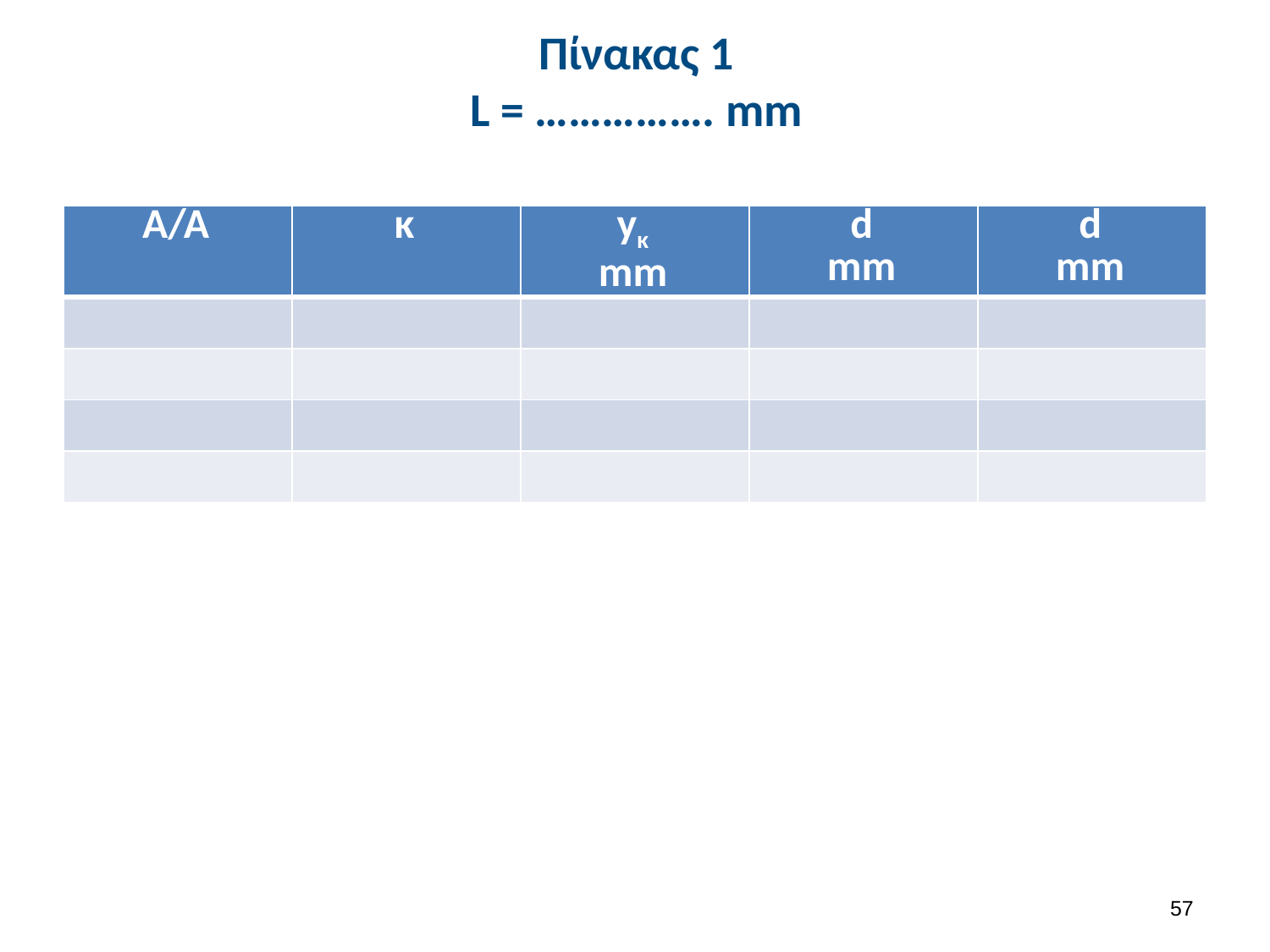

# Πίνακας 1 L = ……………. mm
| Α/Α | κ | yκ mm | d mm | d mm |
| --- | --- | --- | --- | --- |
|  |  |  |  |  |
|  |  |  |  |  |
|  |  |  |  |  |
|  |  |  |  |  |
57